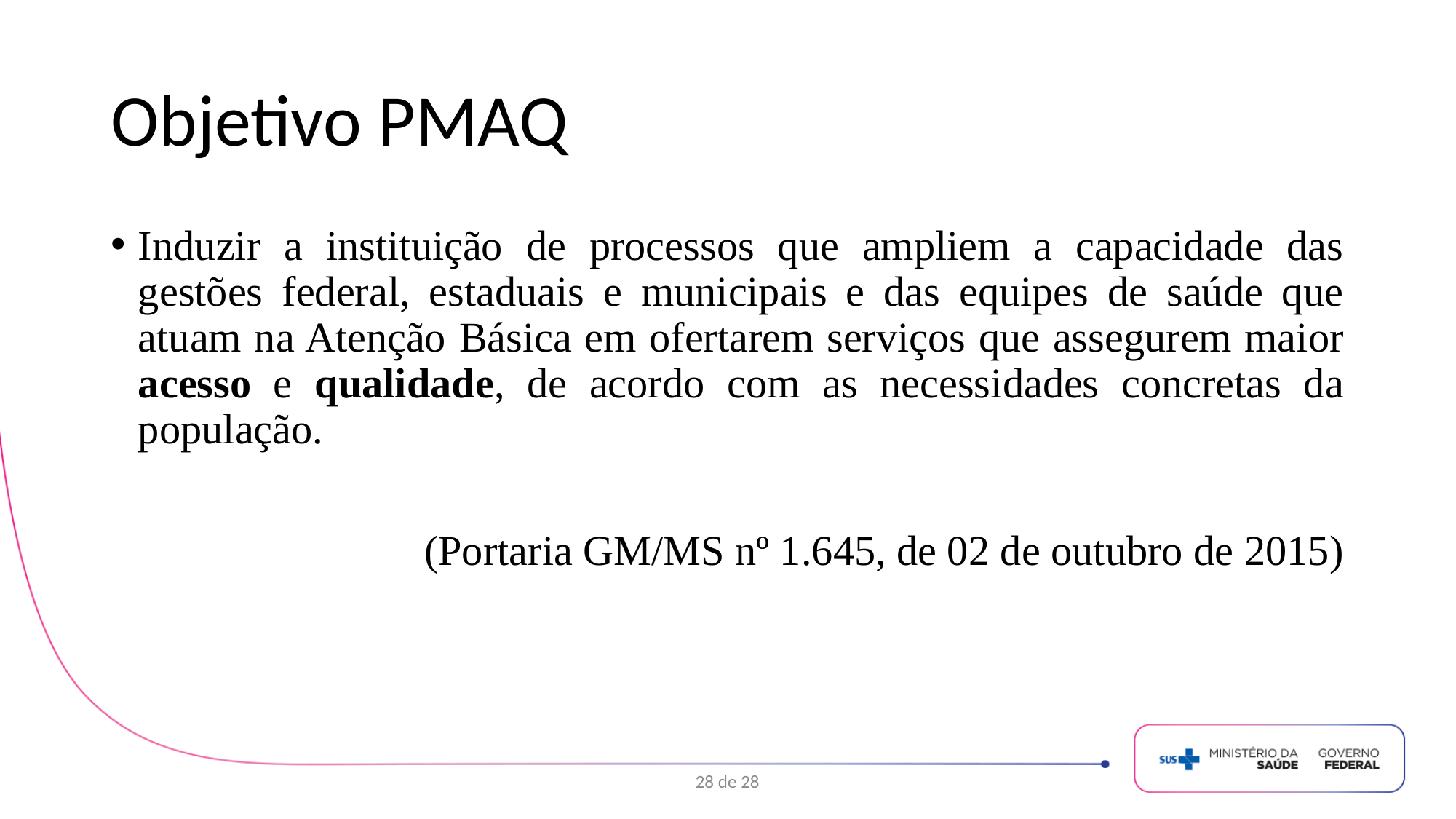

# Objetivo PMAQ
Induzir a instituição de processos que ampliem a capacidade das gestões federal, estaduais e municipais e das equipes de saúde que atuam na Atenção Básica em ofertarem serviços que assegurem maior acesso e qualidade, de acordo com as necessidades concretas da população.

(Portaria GM/MS nº 1.645, de 02 de outubro de 2015)
28 de 28